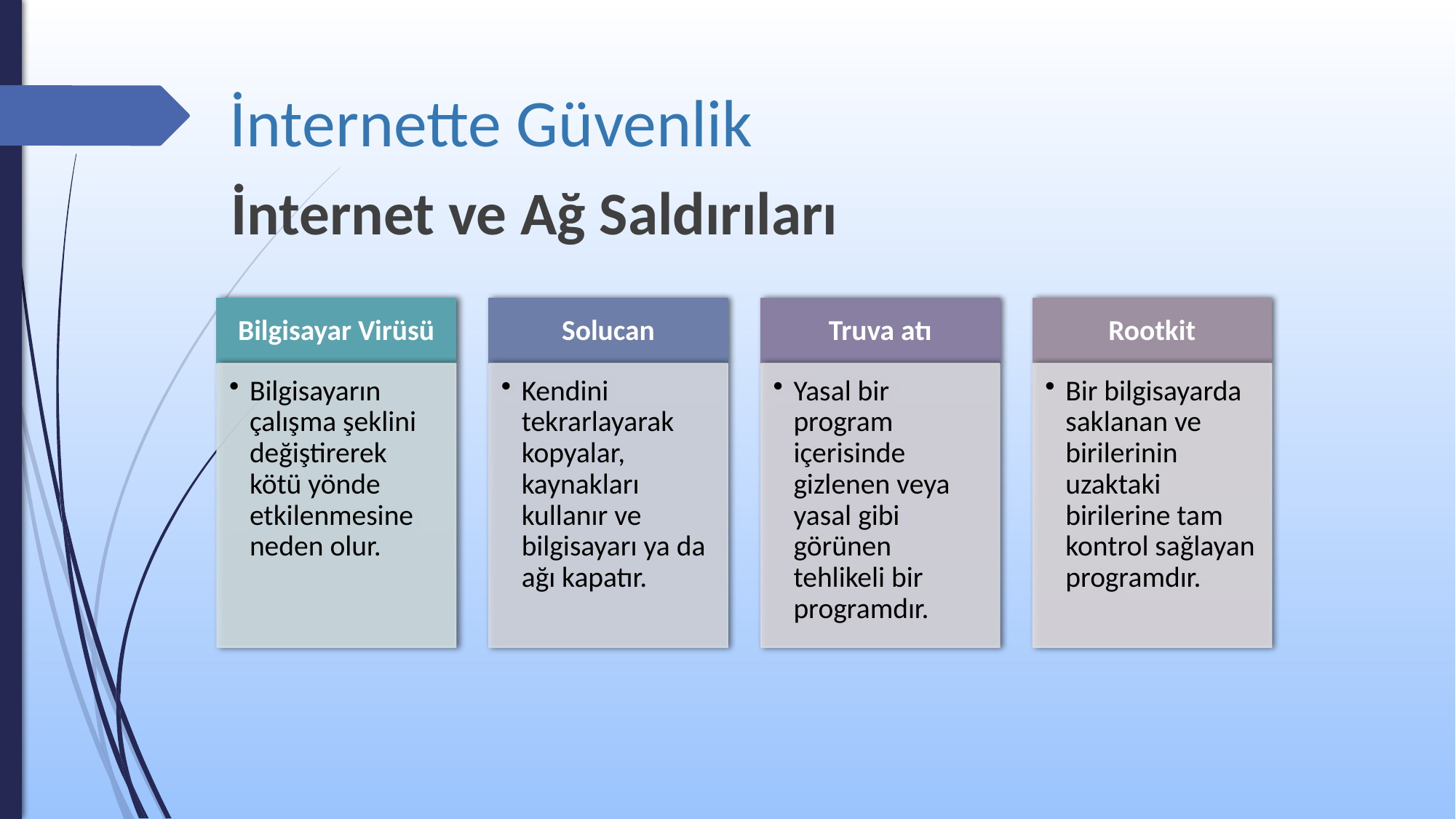

# İnternette Güvenlik
İnternet ve Ağ Saldırıları
Bilgisayar Virüsü
Bilgisayarın çalışma şeklini değiştirerek kötü yönde etkilenmesine neden olur.
Solucan
Kendini tekrarlayarak kopyalar, kaynakları kullanır ve bilgisayarı ya da ağı kapatır.
Truva atı
Yasal bir program içerisinde gizlenen veya yasal gibi görünen tehlikeli bir programdır.
Rootkit
Bir bilgisayarda saklanan ve birilerinin uzaktaki birilerine tam kontrol sağlayan programdır.